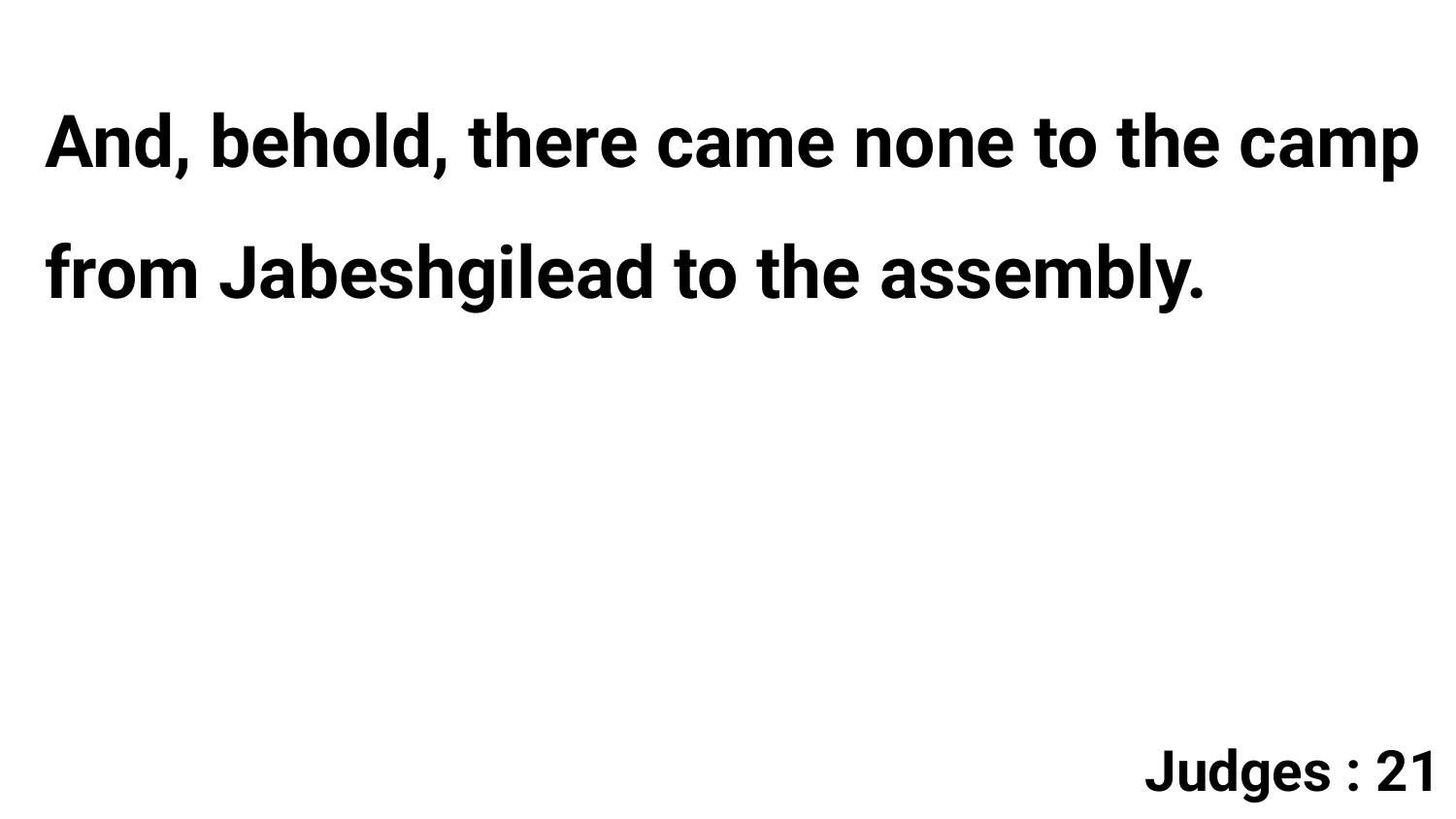

And, behold, there came none to the camp from Jabeshgilead to the assembly.
Judges : 21